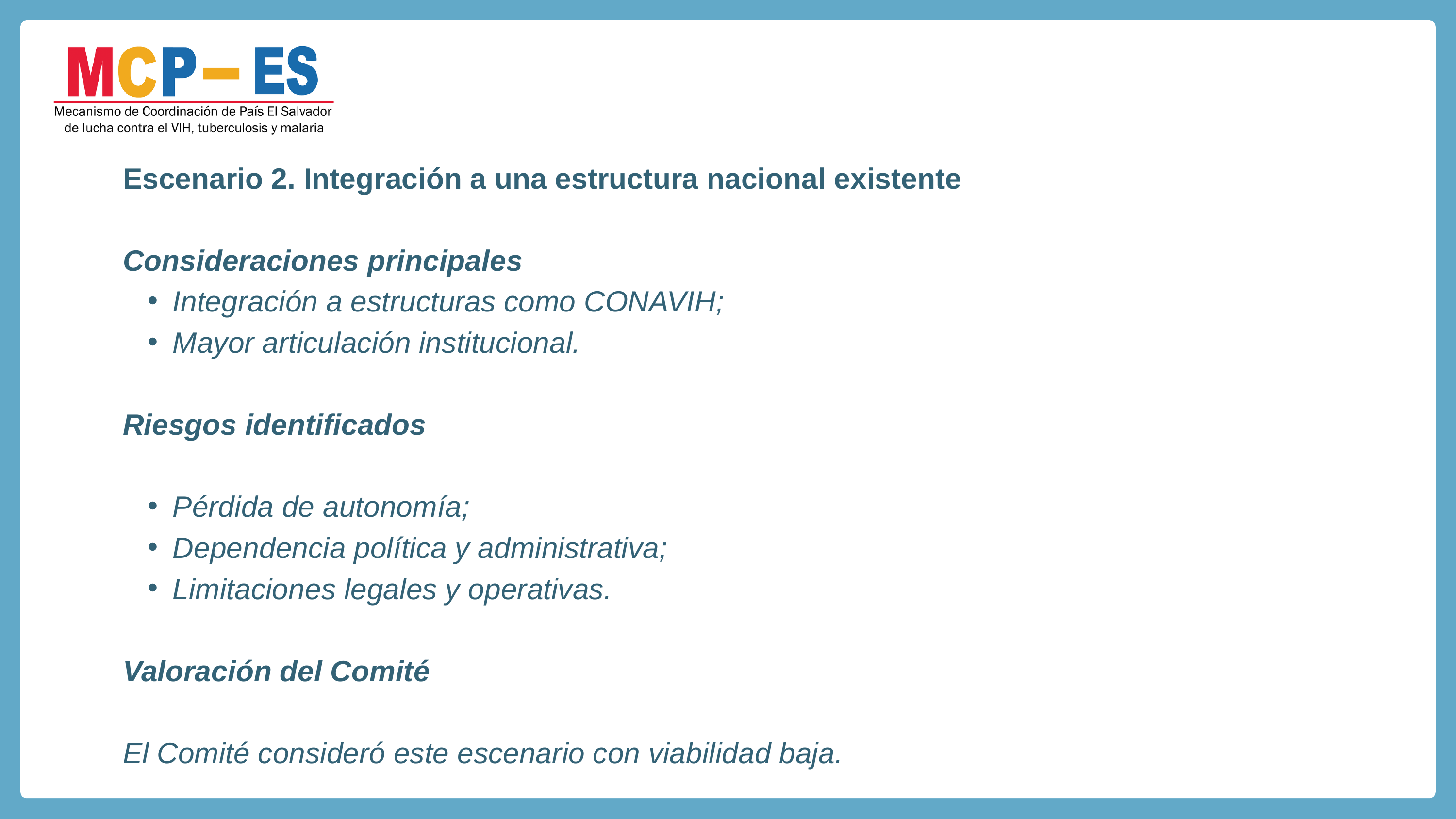

Escenario 2. Integración a una estructura nacional existente

Consideraciones principales
Integración a estructuras como CONAVIH;
Mayor articulación institucional.

Riesgos identificados

Pérdida de autonomía;
Dependencia política y administrativa;
Limitaciones legales y operativas.

Valoración del Comité

El Comité consideró este escenario con viabilidad baja.